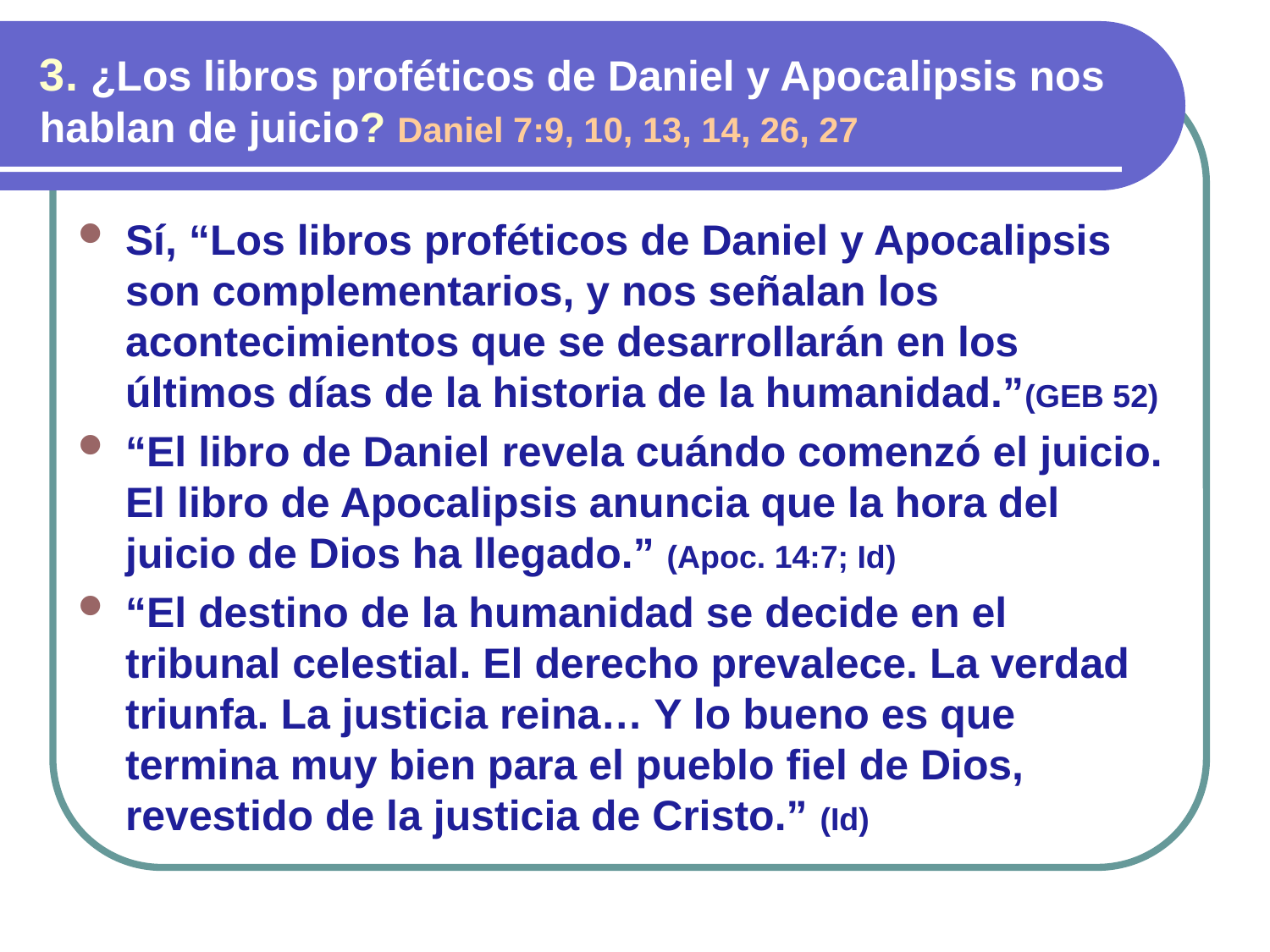

3. ¿Los libros proféticos de Daniel y Apocalipsis nos hablan de juicio? Daniel 7:9, 10, 13, 14, 26, 27
Sí, “Los libros proféticos de Daniel y Apocalipsis son complementarios, y nos señalan los acontecimientos que se desarrollarán en los últimos días de la historia de la humanidad.”(GEB 52)
“El libro de Daniel revela cuándo comenzó el juicio. El libro de Apocalipsis anuncia que la hora del juicio de Dios ha llegado.” (Apoc. 14:7; Id)
“El destino de la humanidad se decide en el tribunal celestial. El derecho prevalece. La verdad triunfa. La justicia reina… Y lo bueno es que termina muy bien para el pueblo fiel de Dios, revestido de la justicia de Cristo.” (Id)